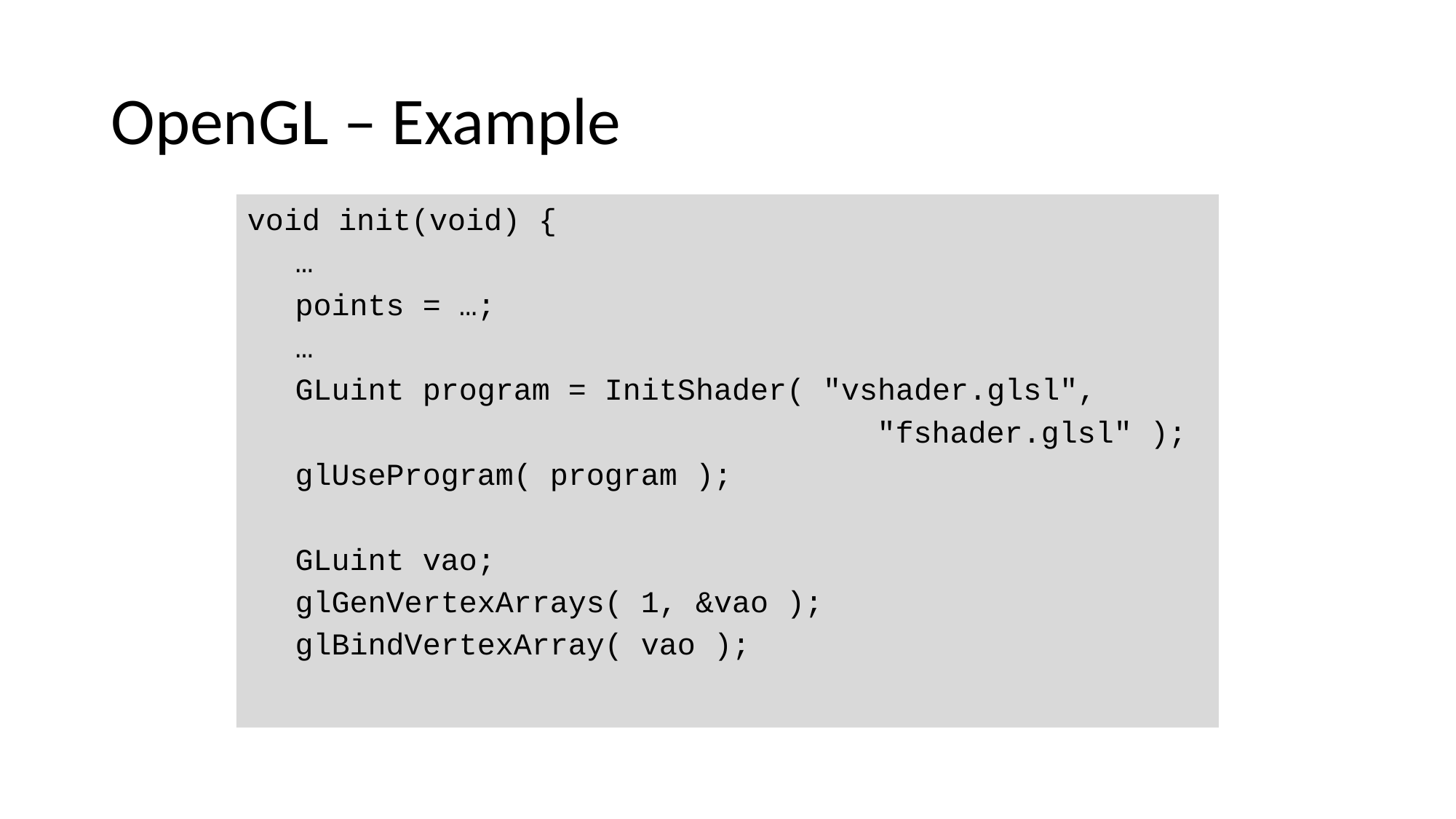

# OpenGL – Example
void init(void) {
…
points = …;
…
GLuint program = InitShader( "vshader.glsl",
					  "fshader.glsl" );
glUseProgram( program );

GLuint vao;
glGenVertexArrays( 1, &vao );
glBindVertexArray( vao );